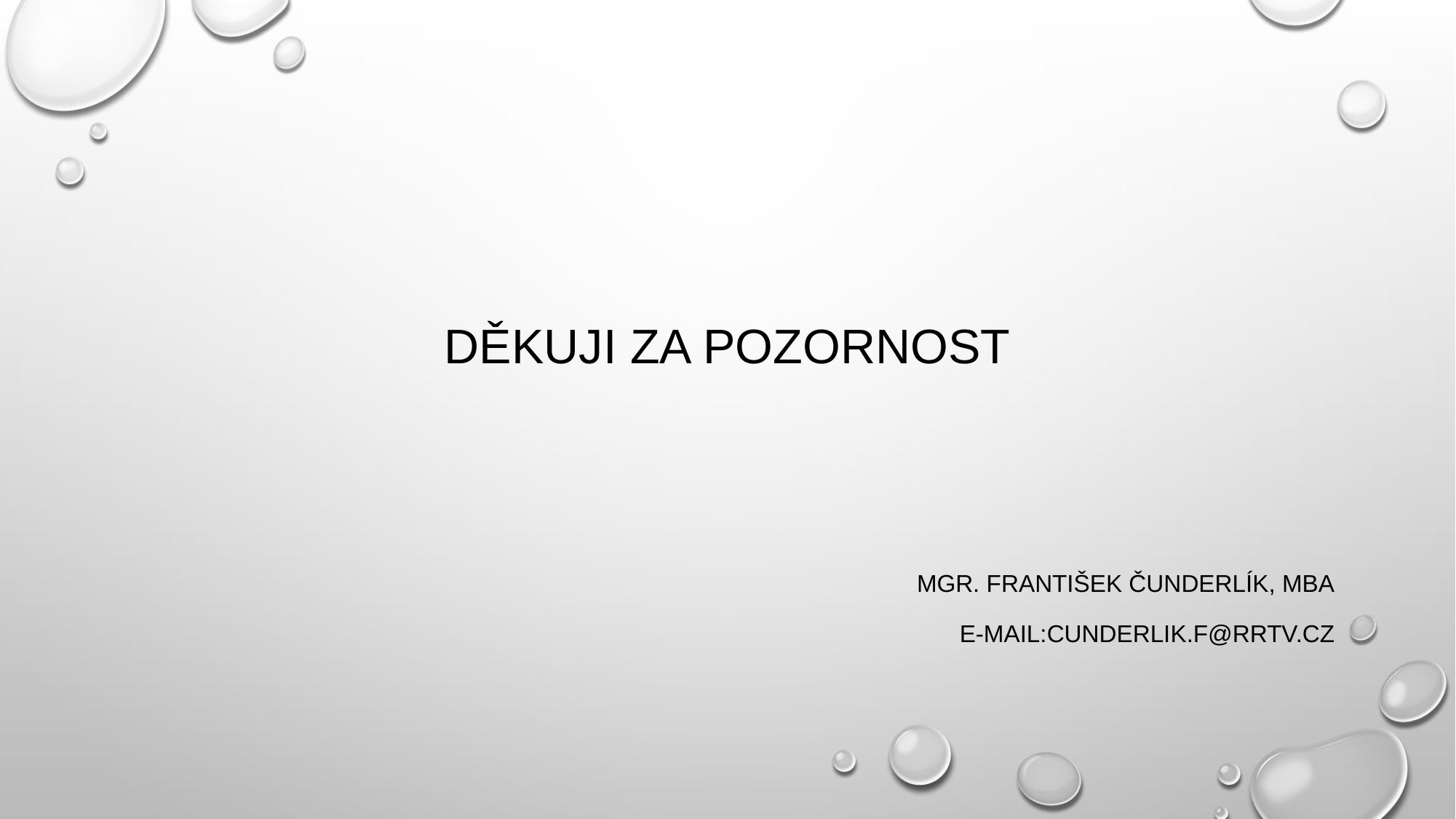

# Děkuji za pozornost
Mgr. František Čunderlík, MBA
E-mail:cunderlik.f@rrtv.cz